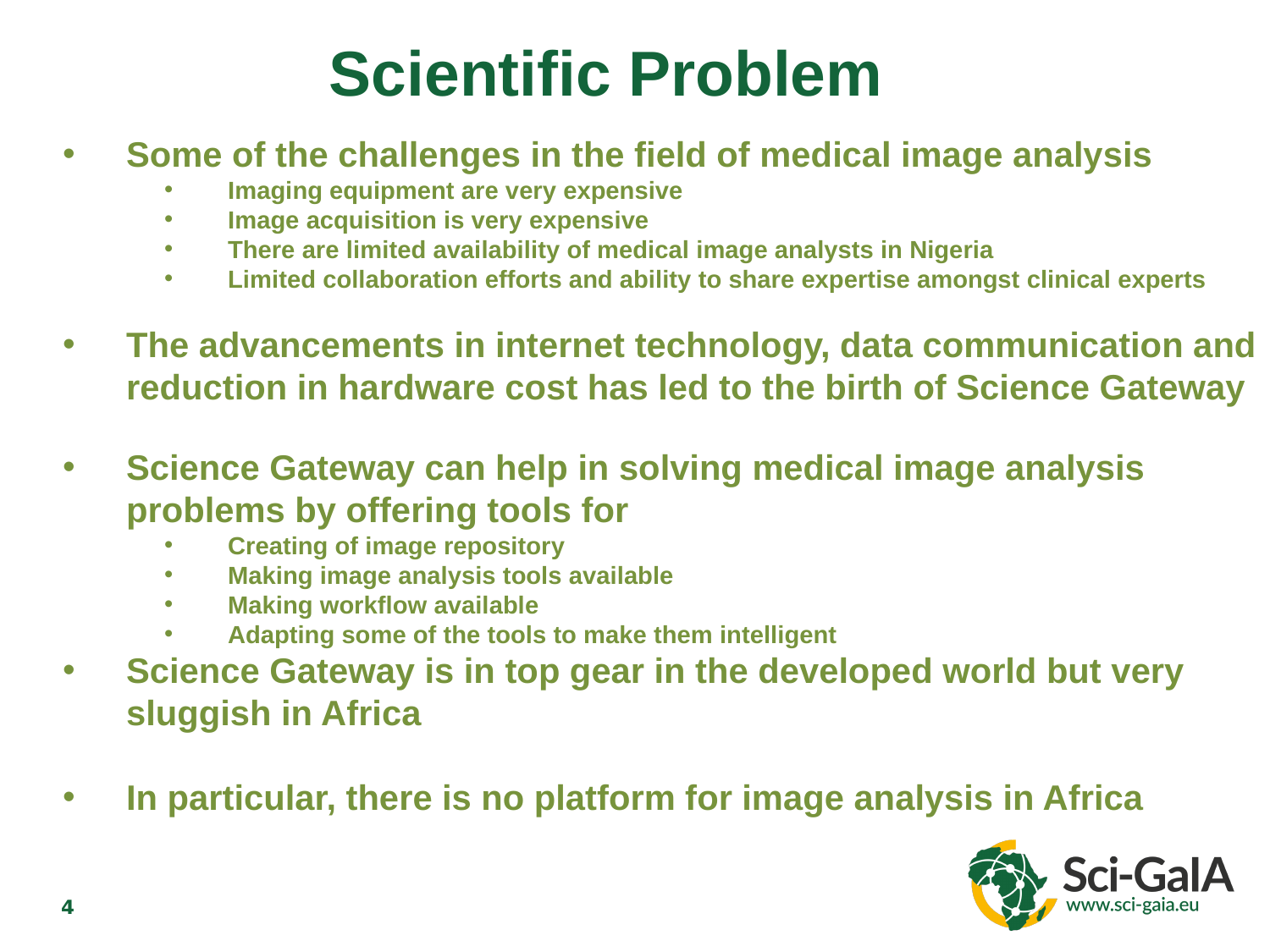

Scientific Problem
Some of the challenges in the field of medical image analysis
Imaging equipment are very expensive
Image acquisition is very expensive
There are limited availability of medical image analysts in Nigeria
Limited collaboration efforts and ability to share expertise amongst clinical experts

The advancements in internet technology, data communication and reduction in hardware cost has led to the birth of Science Gateway

Science Gateway can help in solving medical image analysis problems by offering tools for
Creating of image repository
Making image analysis tools available
Making workflow available
Adapting some of the tools to make them intelligent
Science Gateway is in top gear in the developed world but very sluggish in Africa

In particular, there is no platform for image analysis in Africa
4